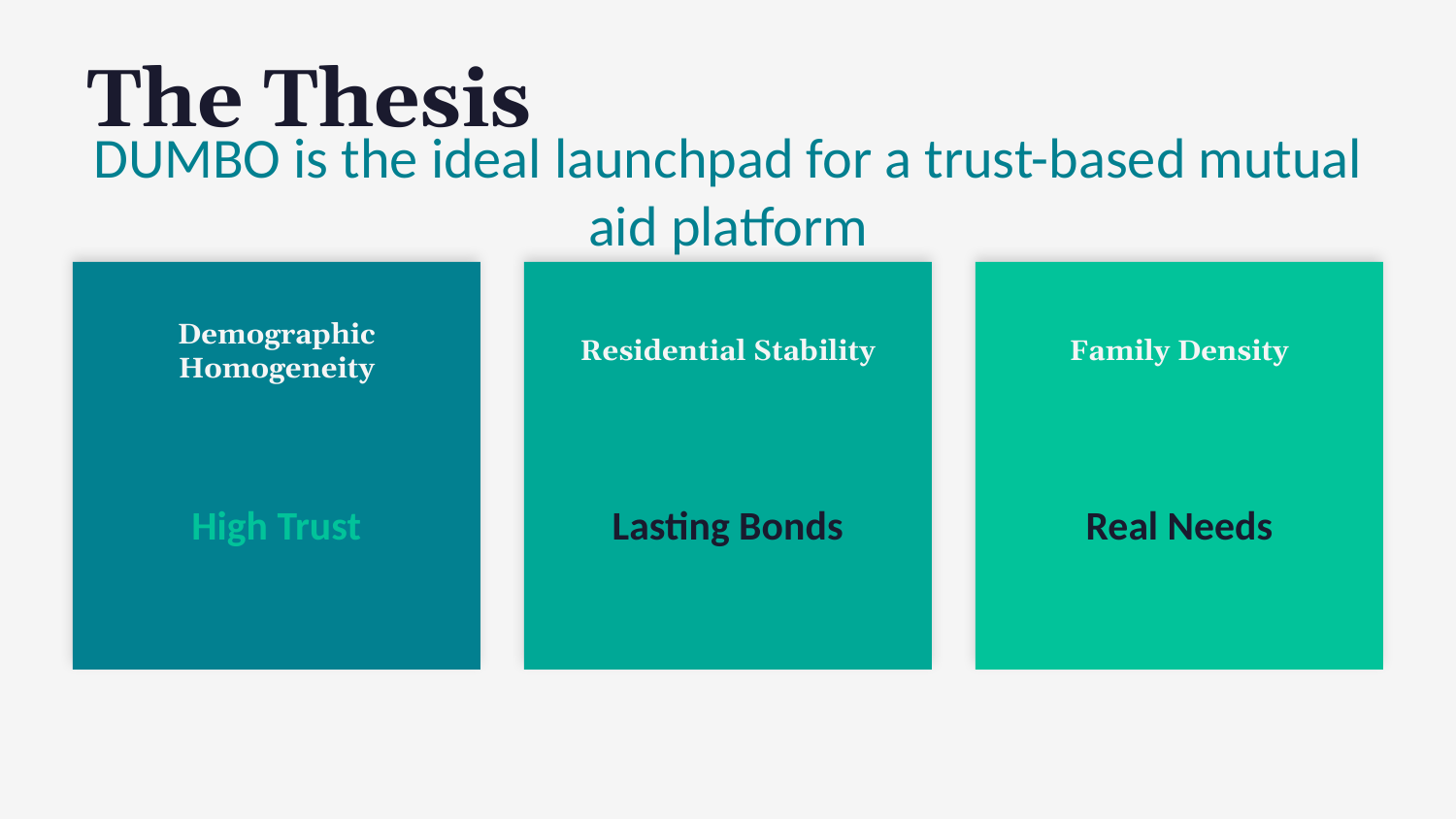

The Thesis
DUMBO is the ideal launchpad for a trust-based mutual aid platform

Demographic Homogeneity
Residential Stability
Family Density
High Trust
Lasting Bonds
Real Needs